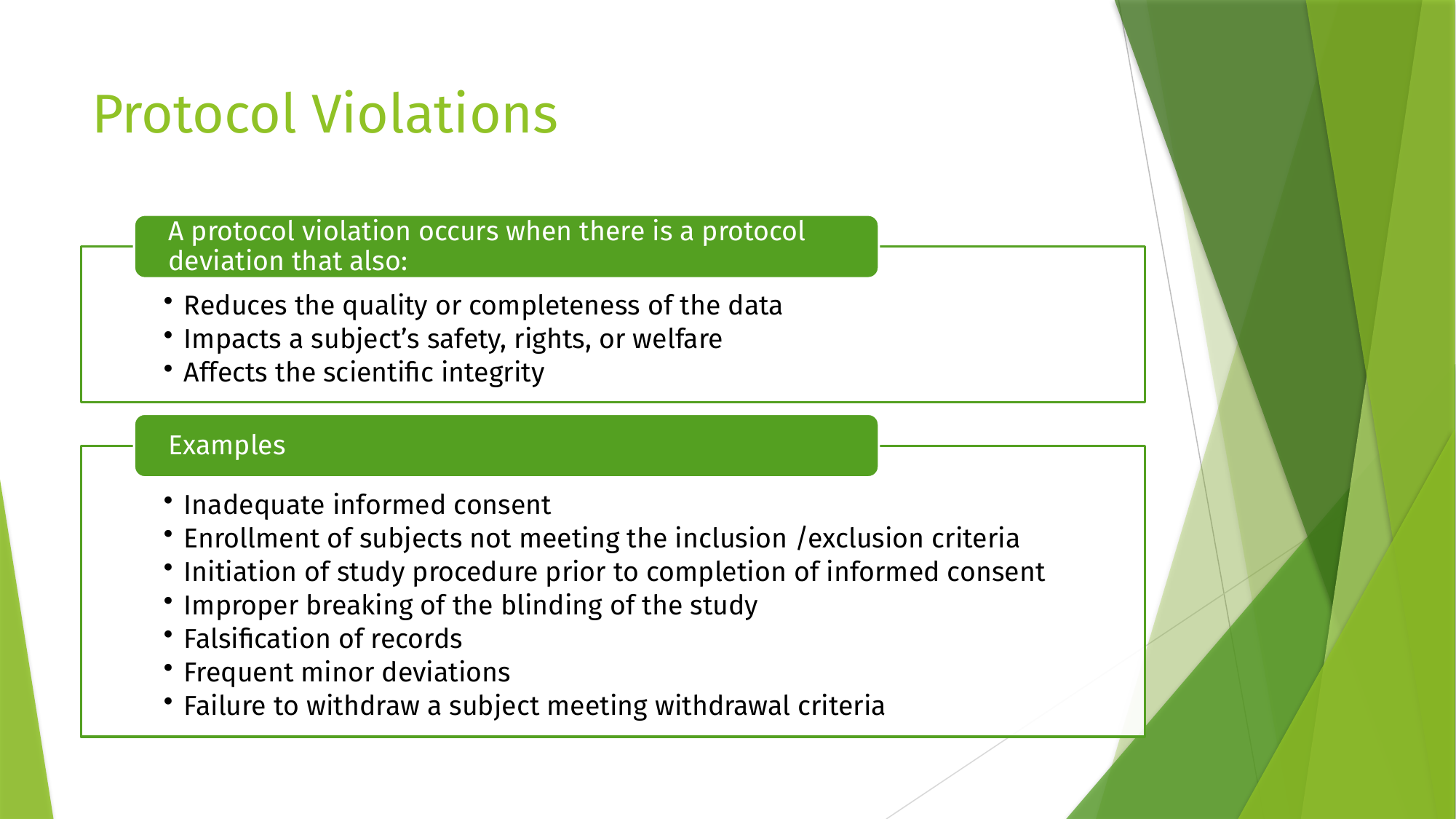

# Protocol Violations
Reduces the quality or completeness of the data
Impacts a subject’s safety, rights, or welfare
Affects the scientific integrity
A protocol violation occurs when there is a protocol deviation that also:
Inadequate informed consent
Enrollment of subjects not meeting the inclusion /exclusion criteria
Initiation of study procedure prior to completion of informed consent
Improper breaking of the blinding of the study
Falsification of records
Frequent minor deviations
Failure to withdraw a subject meeting withdrawal criteria
Examples